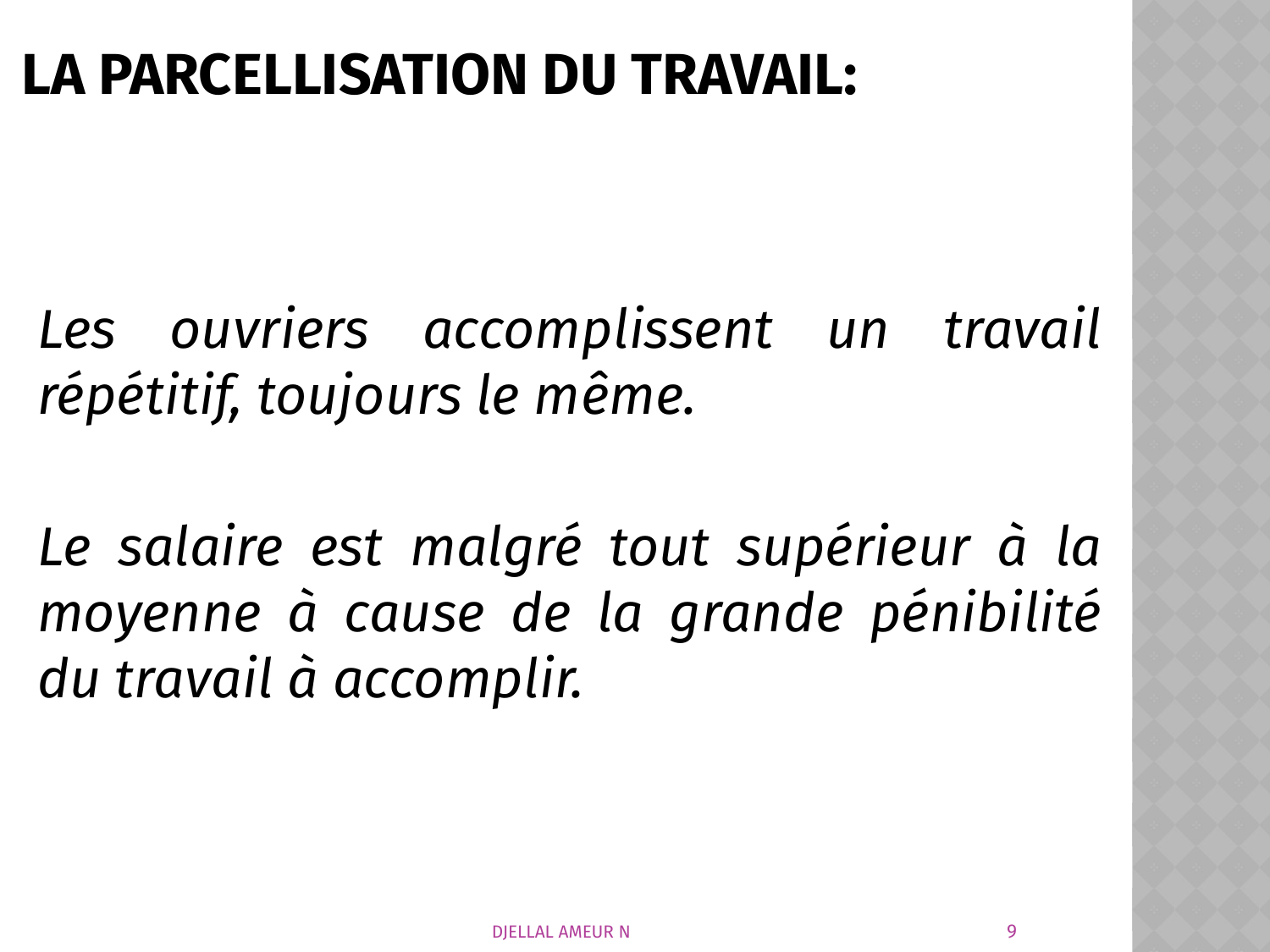

# La parcellisation du travail:

Les ouvriers accomplissent un travail répétitif, toujours le même.

Le salaire est malgré tout supérieur à la moyenne à cause de la grande pénibilité du travail à accomplir.

9
DJELLAL AMEUR N